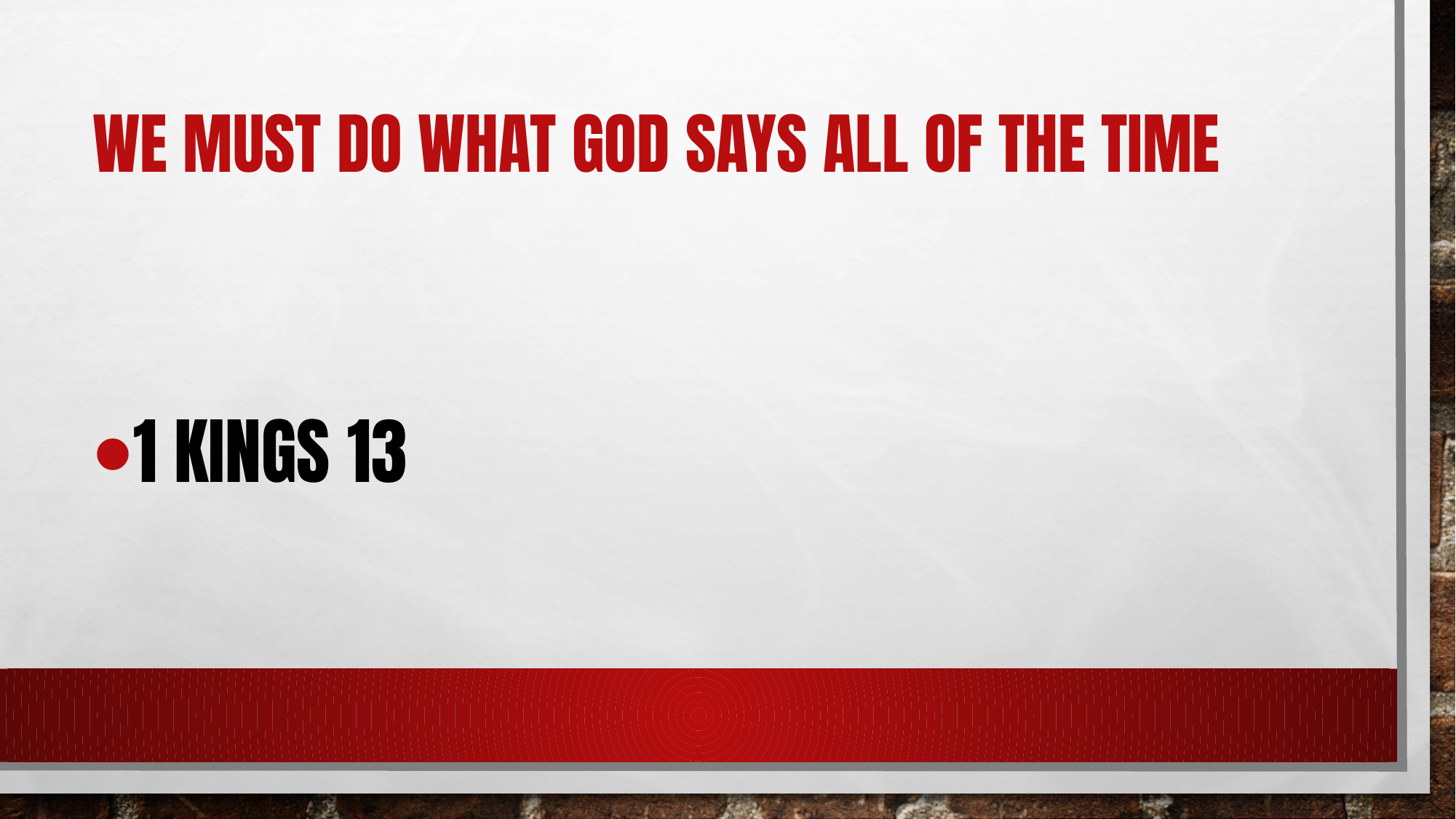

# We must do what god says all of the time
1 Kings 13